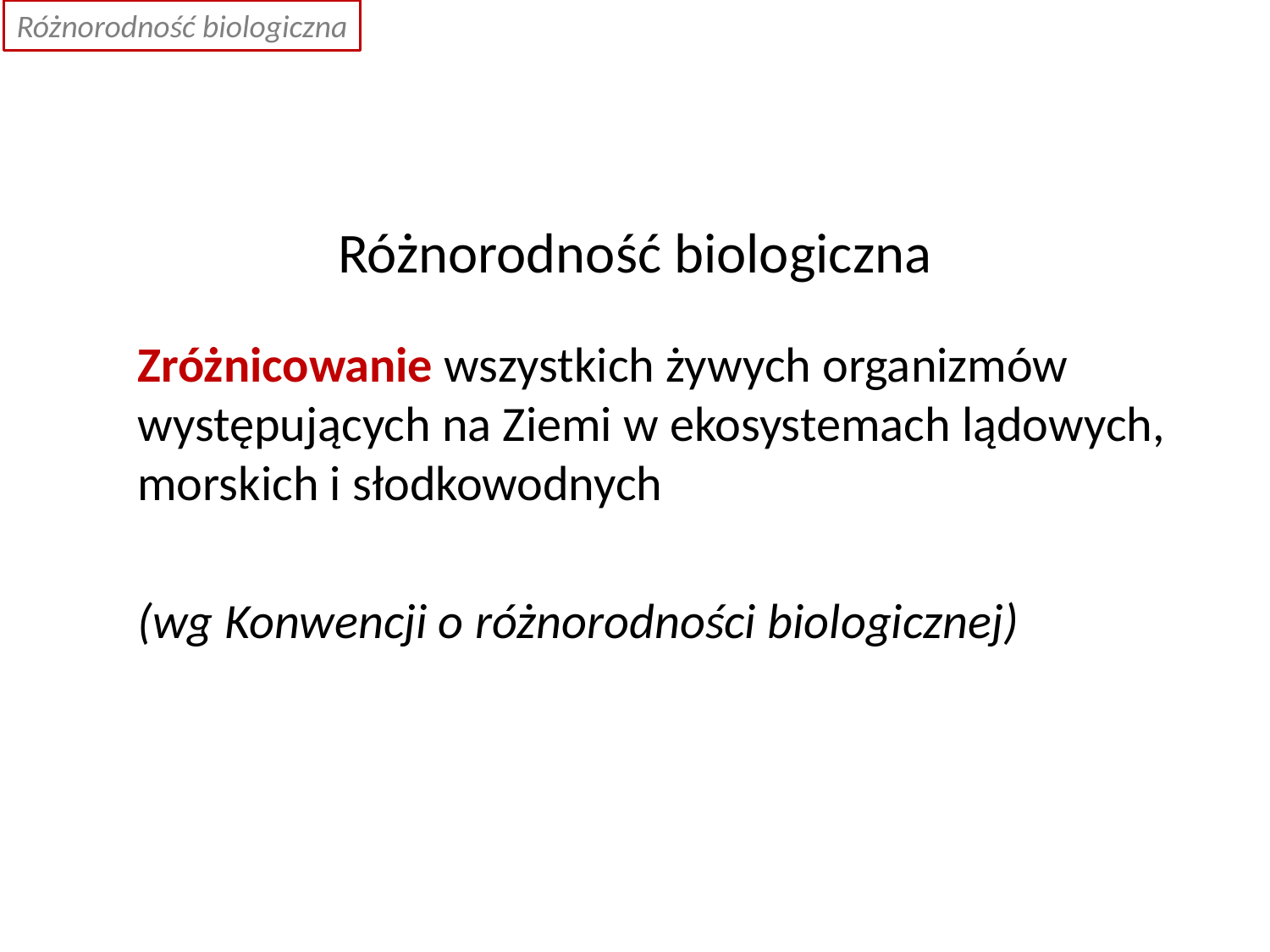

Różnorodność biologiczna
# Różnorodność biologiczna
Zróżnicowanie wszystkich żywych organizmów występujących na Ziemi w ekosystemach lądowych, morskich i słodkowodnych

(wg Konwencji o różnorodności biologicznej)